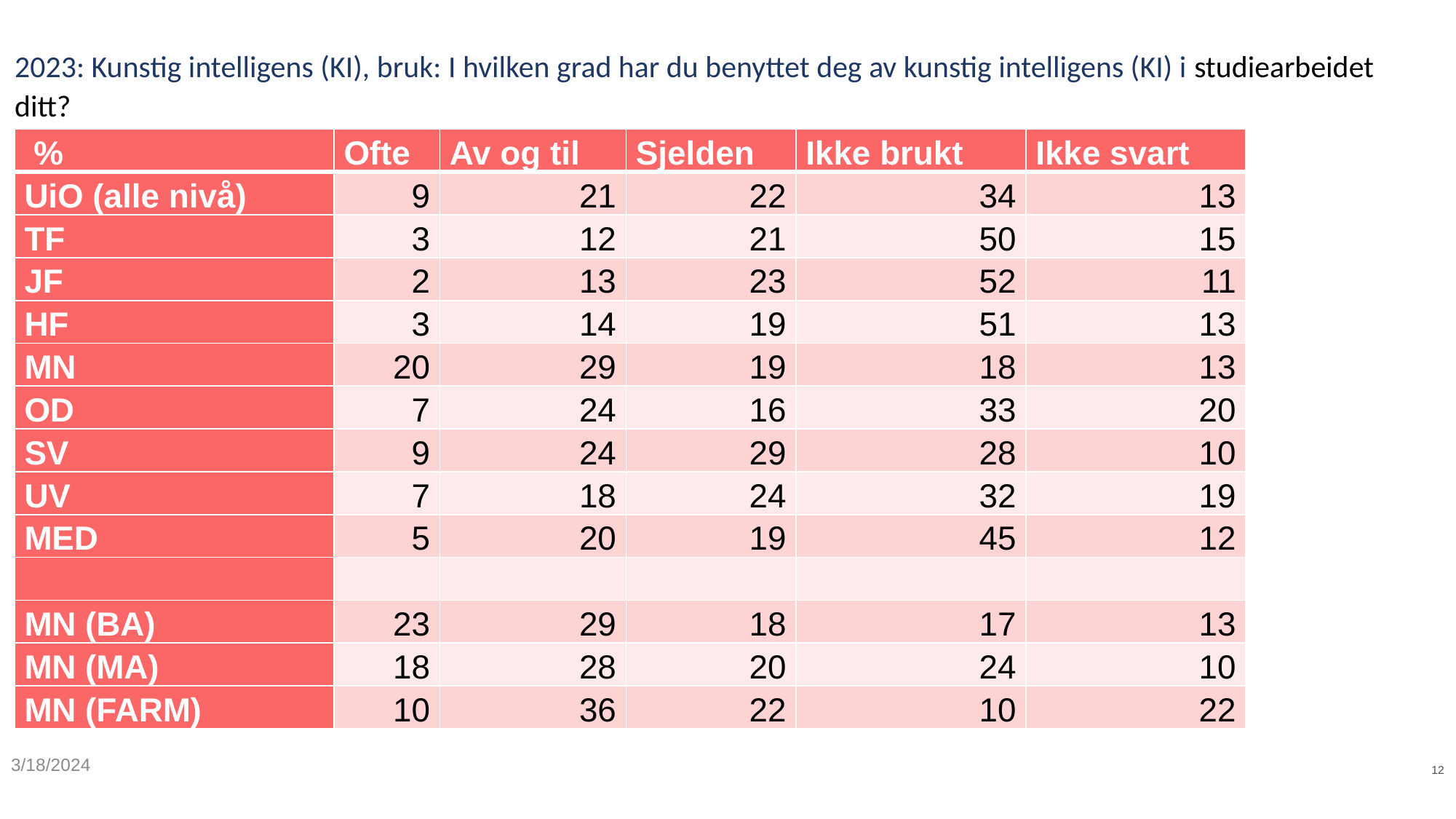

# 2023: Kunstig intelligens (KI), bruk: I hvilken grad har du benyttet deg av kunstig intelligens (KI) i studiearbeidet ditt?
| % | Ofte | Av og til | Sjelden | Ikke brukt | Ikke svart |
| --- | --- | --- | --- | --- | --- |
| UiO (alle nivå) | 9 | 21 | 22 | 34 | 13 |
| TF | 3 | 12 | 21 | 50 | 15 |
| JF | 2 | 13 | 23 | 52 | 11 |
| HF | 3 | 14 | 19 | 51 | 13 |
| MN | 20 | 29 | 19 | 18 | 13 |
| OD | 7 | 24 | 16 | 33 | 20 |
| SV | 9 | 24 | 29 | 28 | 10 |
| UV | 7 | 18 | 24 | 32 | 19 |
| MED | 5 | 20 | 19 | 45 | 12 |
|  |  |  |  |  |  |
| MN (BA) | 23 | 29 | 18 | 17 | 13 |
| MN (MA) | 18 | 28 | 20 | 24 | 10 |
| MN (FARM) | 10 | 36 | 22 | 10 | 22 |
3/18/2024
12